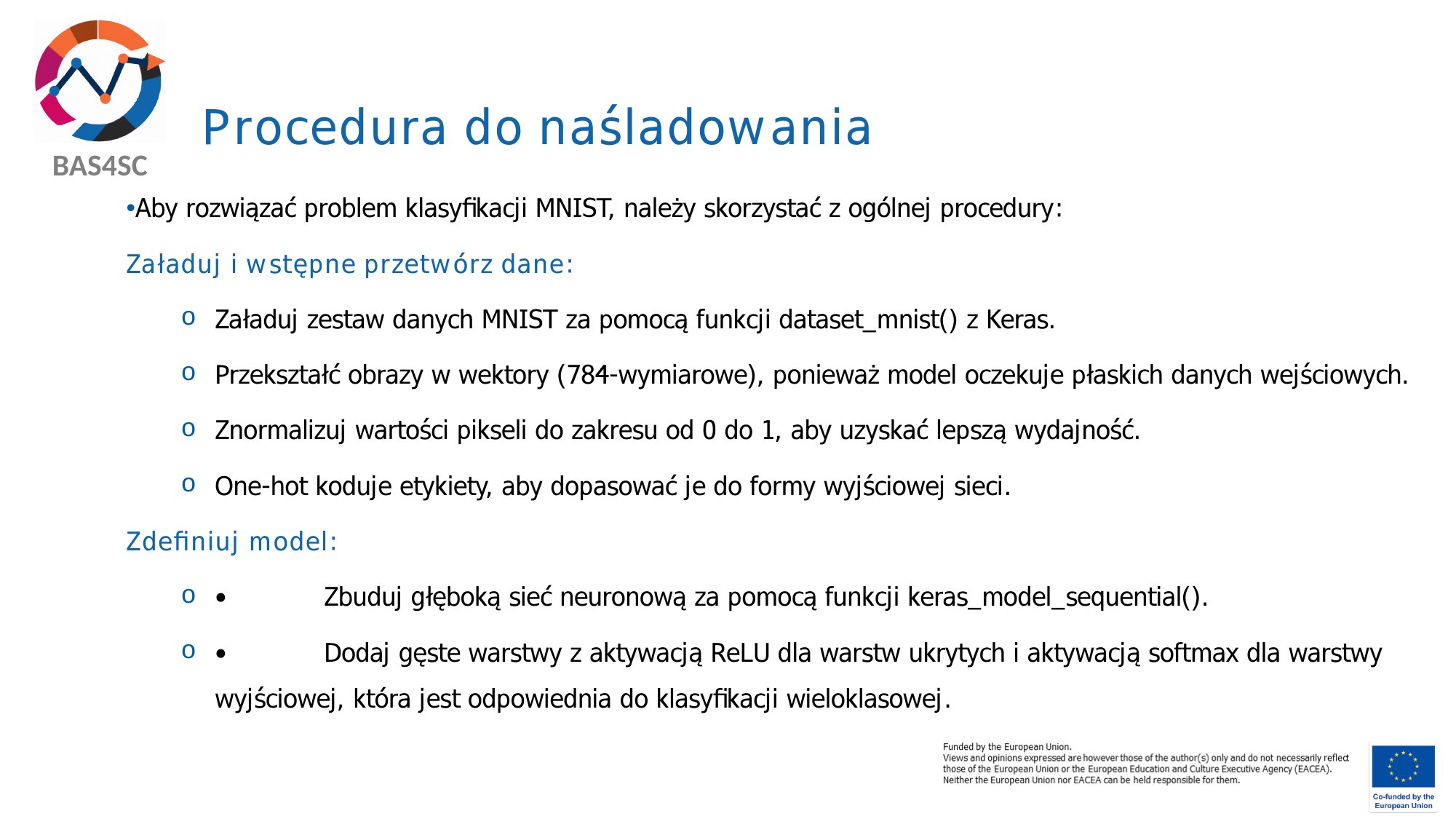

# Procedura do naśladowania
Aby rozwiązać problem klasyfikacji MNIST, należy skorzystać z ogólnej procedury:
Załaduj i wstępne przetwórz dane:
Załaduj zestaw danych MNIST za pomocą funkcji dataset_mnist() z Keras.
Przekształć obrazy w wektory (784-wymiarowe), ponieważ model oczekuje płaskich danych wejściowych.
Znormalizuj wartości pikseli do zakresu od 0 do 1, aby uzyskać lepszą wydajność.
One-hot koduje etykiety, aby dopasować je do formy wyjściowej sieci.
Zdefiniuj model:
•	Zbuduj głęboką sieć neuronową za pomocą funkcji keras_model_sequential().
•	Dodaj gęste warstwy z aktywacją ReLU dla warstw ukrytych i aktywacją softmax dla warstwy wyjściowej, która jest odpowiednia do klasyfikacji wieloklasowej.